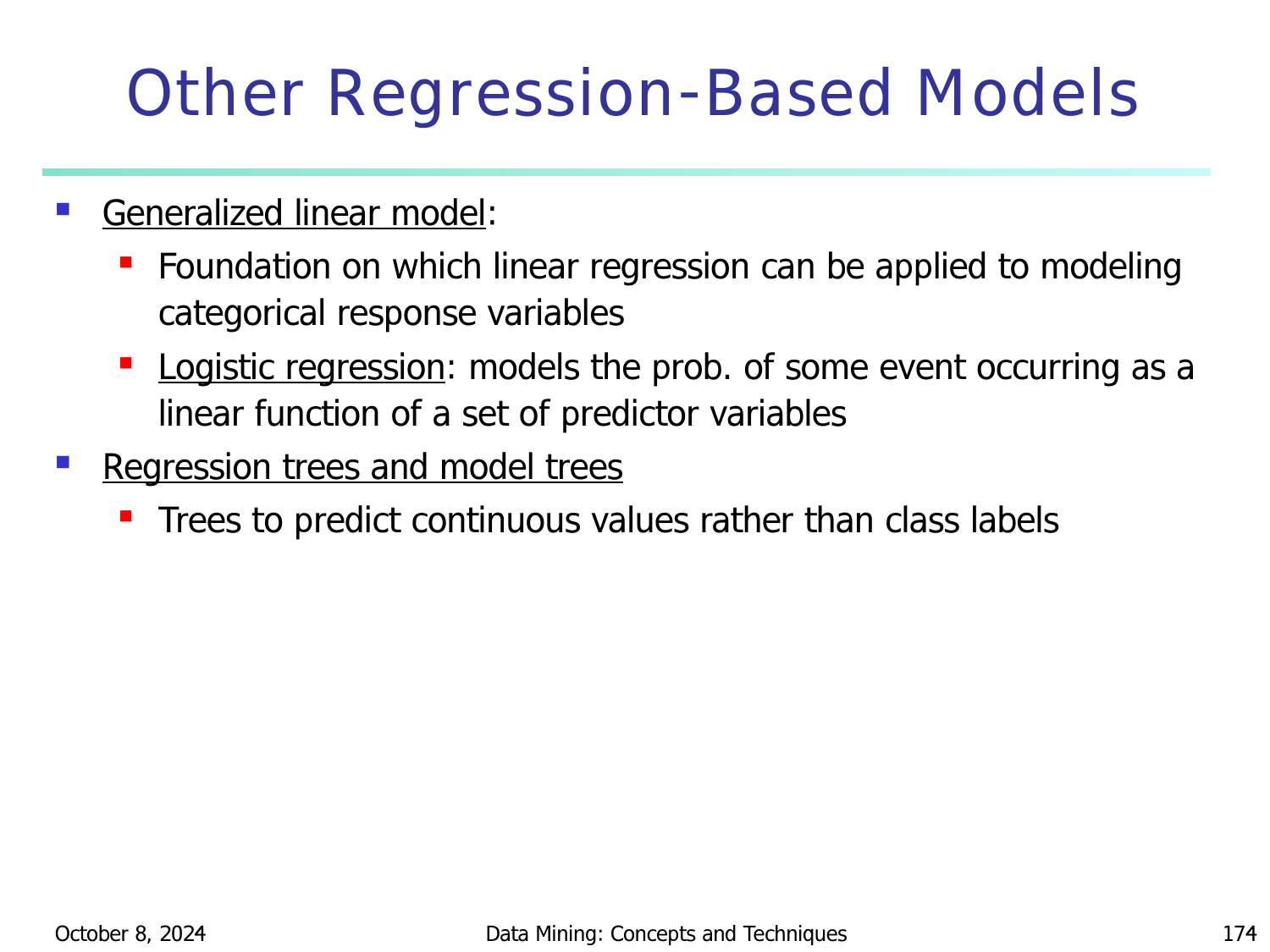

# Other Regression-Based Models
Generalized linear model:
Foundation on which linear regression can be applied to modeling categorical response variables
Logistic regression: models the prob. of some event occurring as a linear function of a set of predictor variables
Regression trees and model trees
Trees to predict continuous values rather than class labels
October 8, 2024
Data Mining: Concepts and Techniques
174